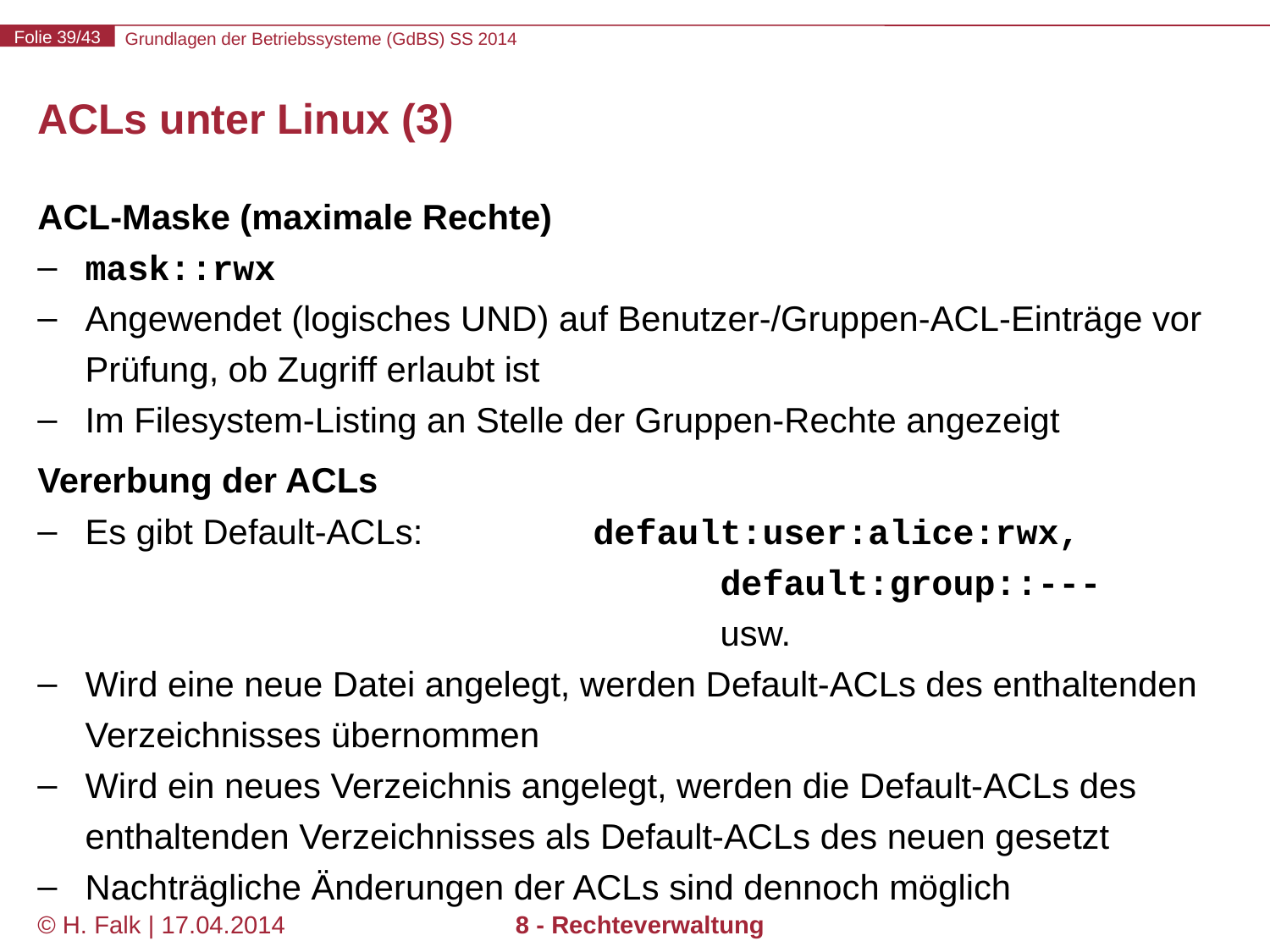

# ACLs unter Linux (3)
ACL-Maske (maximale Rechte)
mask::rwx
Angewendet (logisches UND) auf Benutzer-/Gruppen-ACL-Einträge vor Prüfung, ob Zugriff erlaubt ist
Im Filesystem-Listing an Stelle der Gruppen-Rechte angezeigt

Vererbung der ACLs
Es gibt Default-ACLs:		default:user:alice:rwx,
					default:group::---
					usw.
Wird eine neue Datei angelegt, werden Default-ACLs des enthaltenden Verzeichnisses übernommen
Wird ein neues Verzeichnis angelegt, werden die Default-ACLs des enthaltenden Verzeichnisses als Default-ACLs des neuen gesetzt
Nachträgliche Änderungen der ACLs sind dennoch möglich
© H. Falk | 17.04.2014
8 - Rechteverwaltung